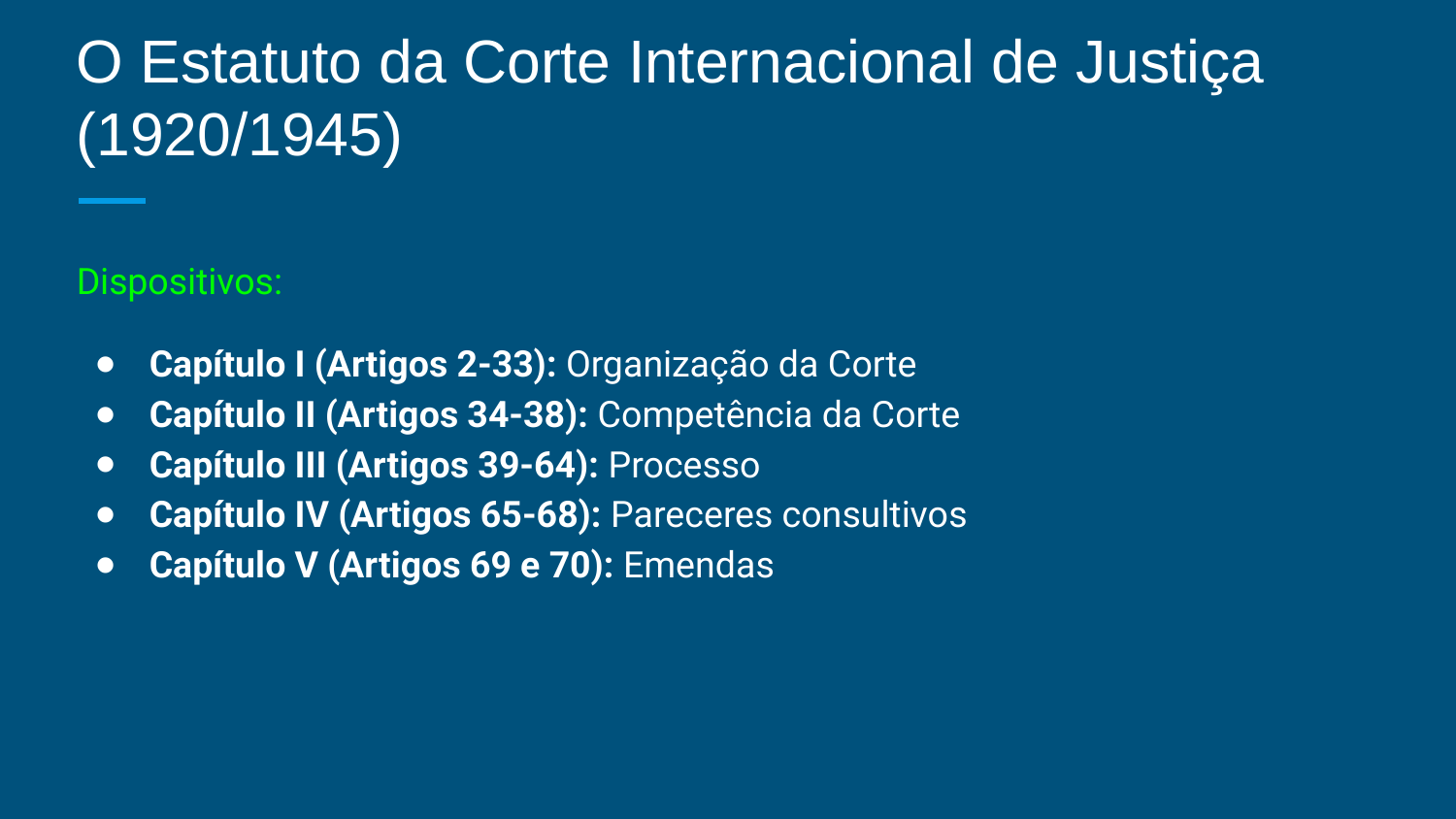

# O Estatuto da Corte Internacional de Justiça (1920/1945)
Dispositivos:
Capítulo I (Artigos 2-33): Organização da Corte
Capítulo II (Artigos 34-38): Competência da Corte
Capítulo III (Artigos 39-64): Processo
Capítulo IV (Artigos 65-68): Pareceres consultivos
Capítulo V (Artigos 69 e 70): Emendas